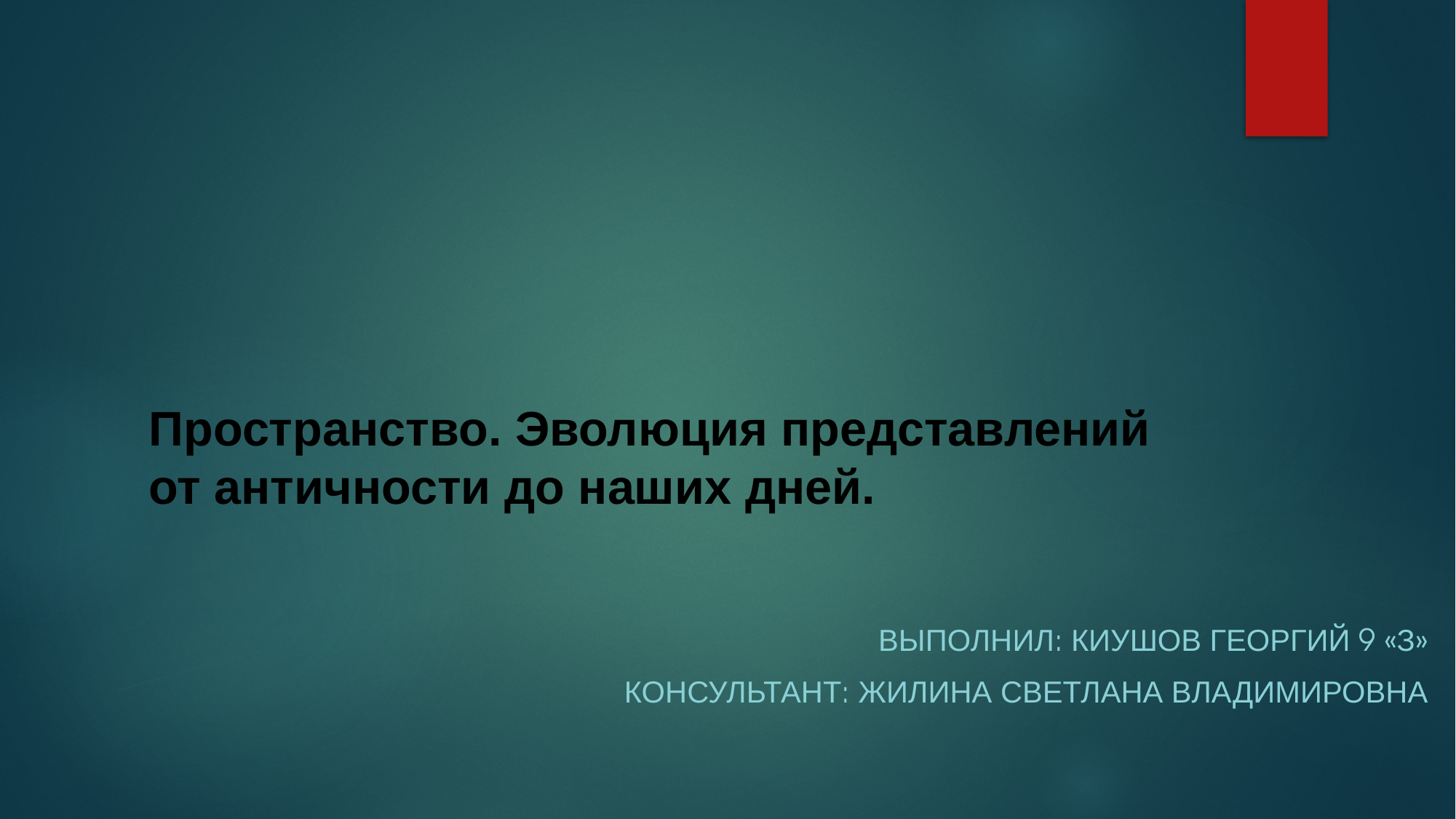

# Пространство. Эволюция представлений от античности до наших дней.
Выполнил: Киушов Георгий 9 «З»
Консультант: Жилина Светлана Владимировна